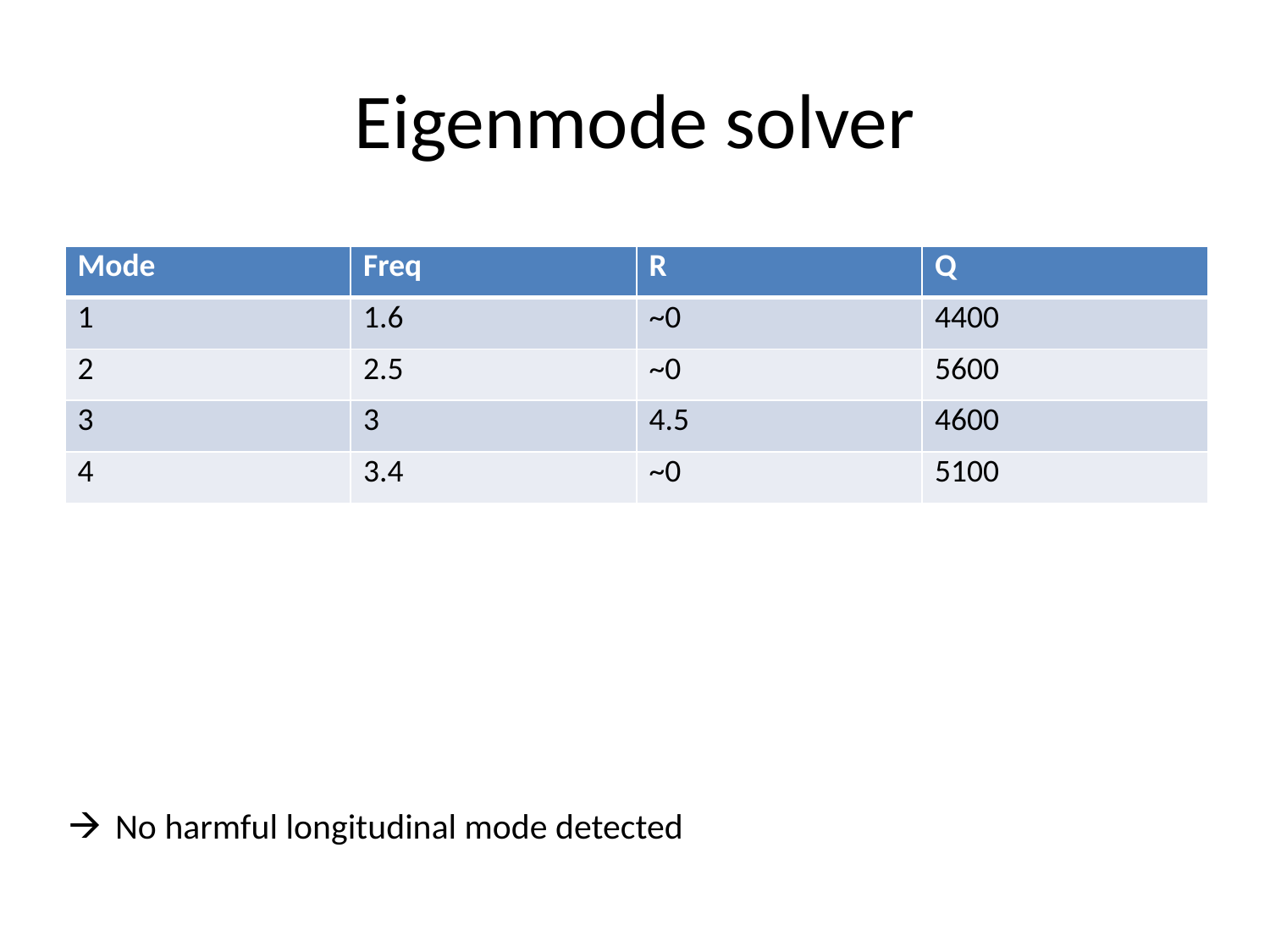

# Eigenmode solver
| Mode | Freq | R | Q |
| --- | --- | --- | --- |
| 1 | 1.6 | ~0 | 4400 |
| 2 | 2.5 | ~0 | 5600 |
| 3 | 3 | 4.5 | 4600 |
| 4 | 3.4 | ~0 | 5100 |
No harmful longitudinal mode detected